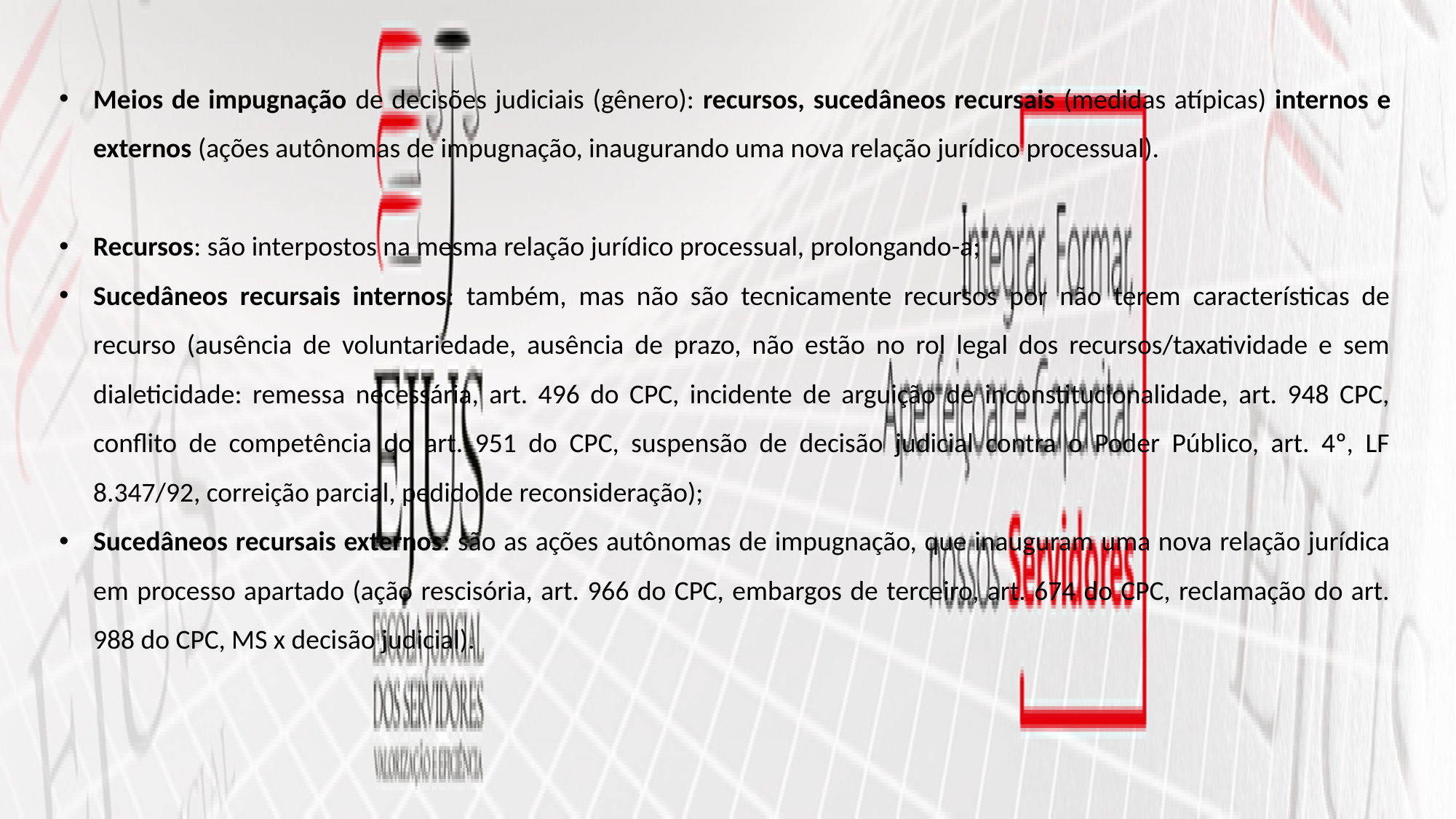

Meios de impugnação de decisões judiciais (gênero): recursos, sucedâneos recursais (medidas atípicas) internos e externos (ações autônomas de impugnação, inaugurando uma nova relação jurídico processual).

Recursos: são interpostos na mesma relação jurídico processual, prolongando-a;
Sucedâneos recursais internos: também, mas não são tecnicamente recursos por não terem características de recurso (ausência de voluntariedade, ausência de prazo, não estão no rol legal dos recursos/taxatividade e sem dialeticidade: remessa necessária, art. 496 do CPC, incidente de arguição de inconstitucionalidade, art. 948 CPC, conflito de competência do art. 951 do CPC, suspensão de decisão judicial contra o Poder Público, art. 4º, LF 8.347/92, correição parcial, pedido de reconsideração);
Sucedâneos recursais externos: são as ações autônomas de impugnação, que inauguram uma nova relação jurídica em processo apartado (ação rescisória, art. 966 do CPC, embargos de terceiro, art. 674 do CPC, reclamação do art. 988 do CPC, MS x decisão judicial).